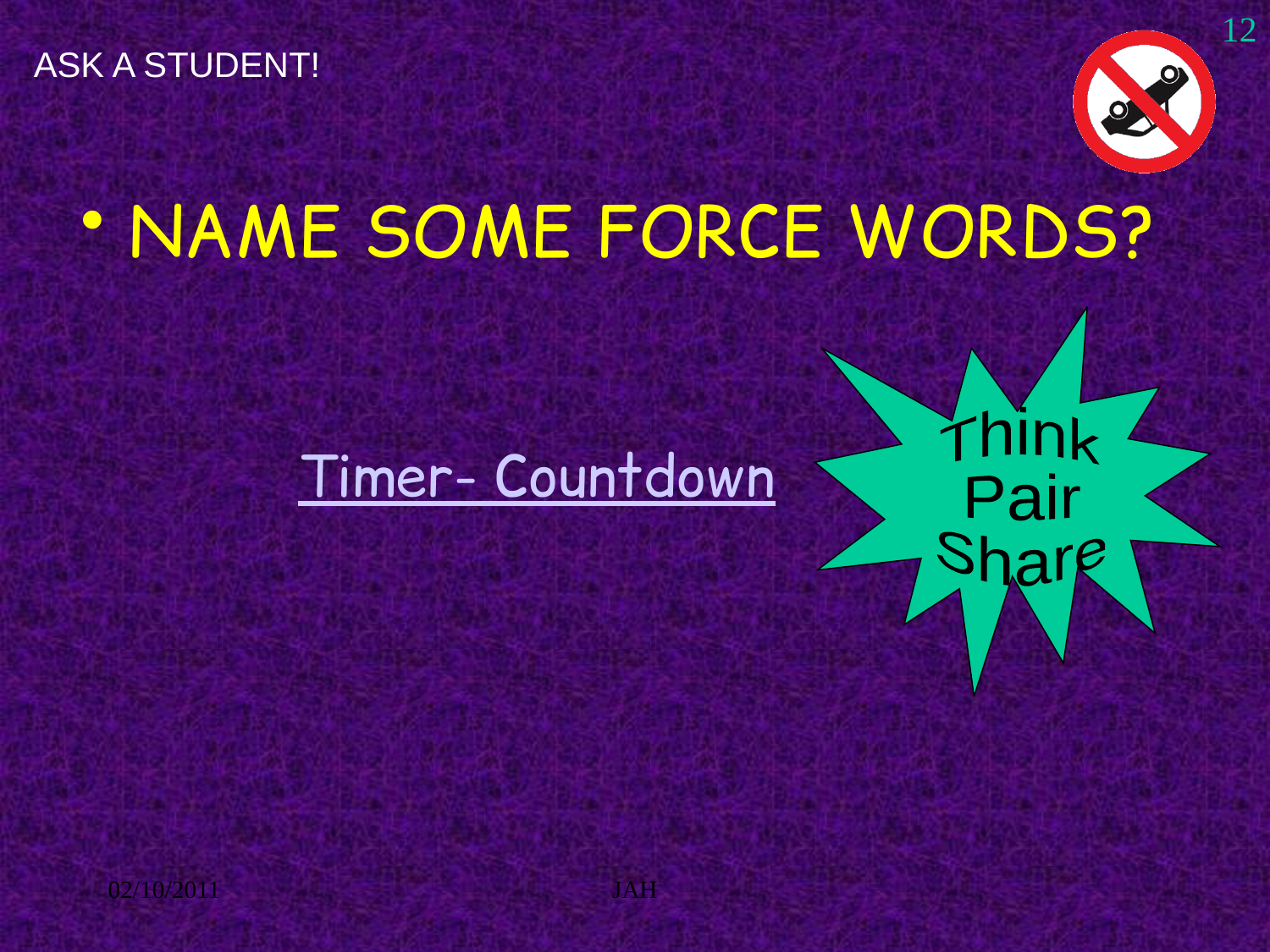

ASK A STUDENT!
12
NAME SOME FORCE WORDS?

Think
Pair
Share
Timer- Countdown
02/10/2011
JAH